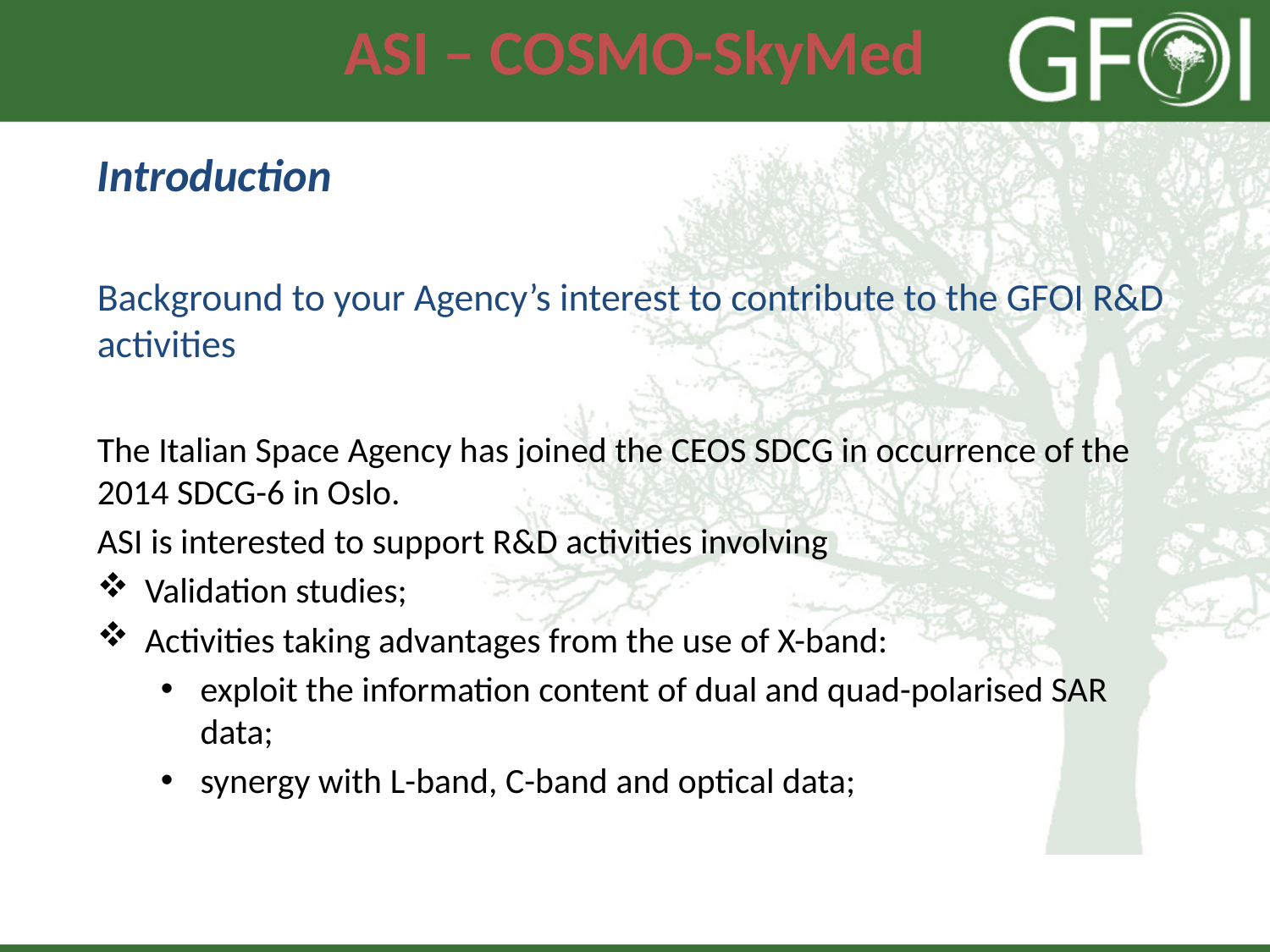

# ASI – COSMO-SkyMed
Introduction

Background to your Agency’s interest to contribute to the GFOI R&D activities

The Italian Space Agency has joined the CEOS SDCG in occurrence of the 2014 SDCG-6 in Oslo.
ASI is interested to support R&D activities involving
Validation studies;
Activities taking advantages from the use of X-band:
exploit the information content of dual and quad-polarised SAR data;
synergy with L-band, C-band and optical data;